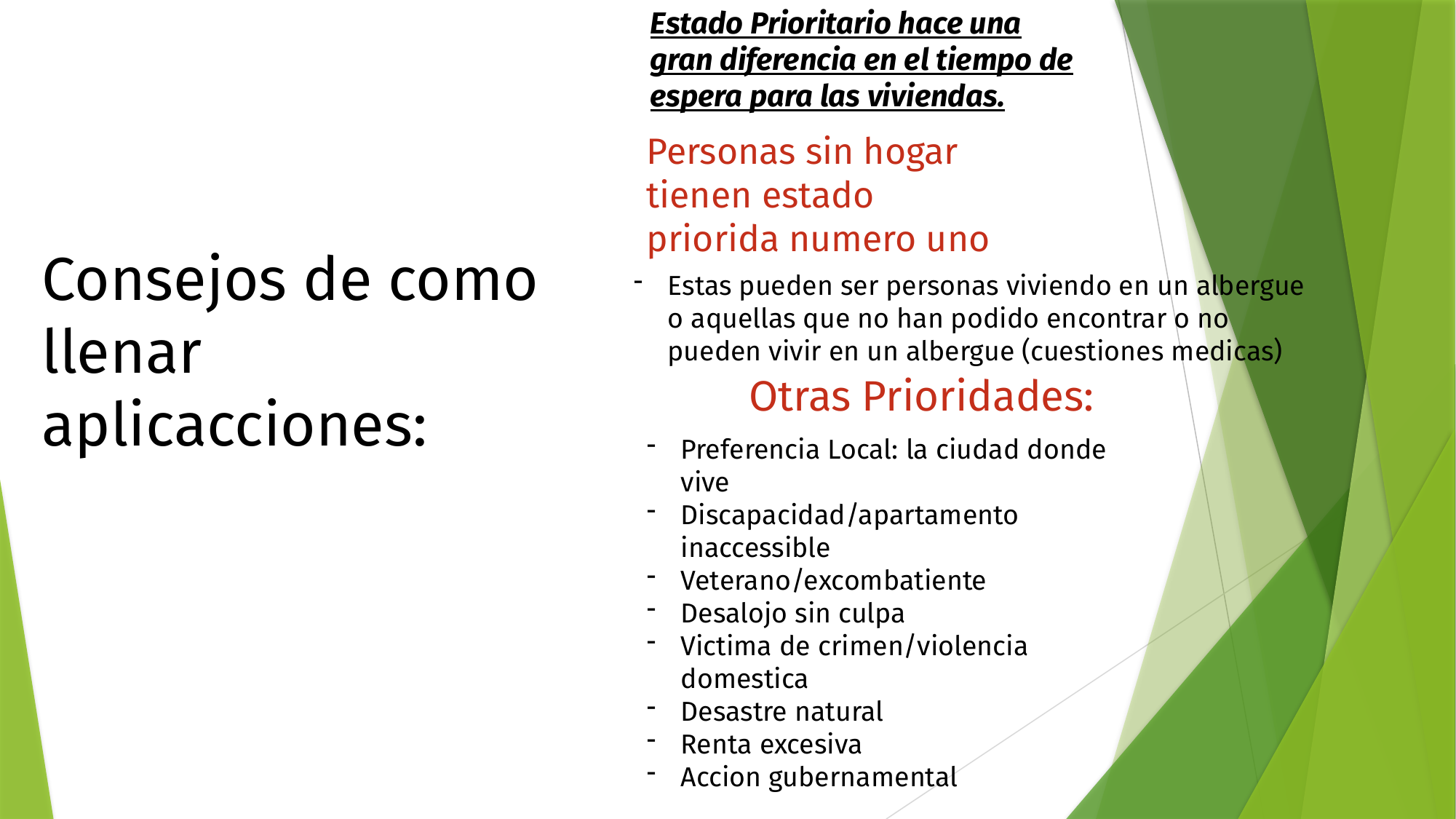

Estado Prioritario hace una gran diferencia en el tiempo de espera para las viviendas.
Personas sin hogar tienen estado priorida numero uno
Consejos de como llenar aplicacciones:
Estas pueden ser personas viviendo en un albergue o aquellas que no han podido encontrar o no pueden vivir en un albergue (cuestiones medicas)
Otras Prioridades:
Preferencia Local: la ciudad donde vive
Discapacidad/apartamento inaccessible
Veterano/excombatiente
Desalojo sin culpa
Victima de crimen/violencia domestica
Desastre natural
Renta excesiva
Accion gubernamental